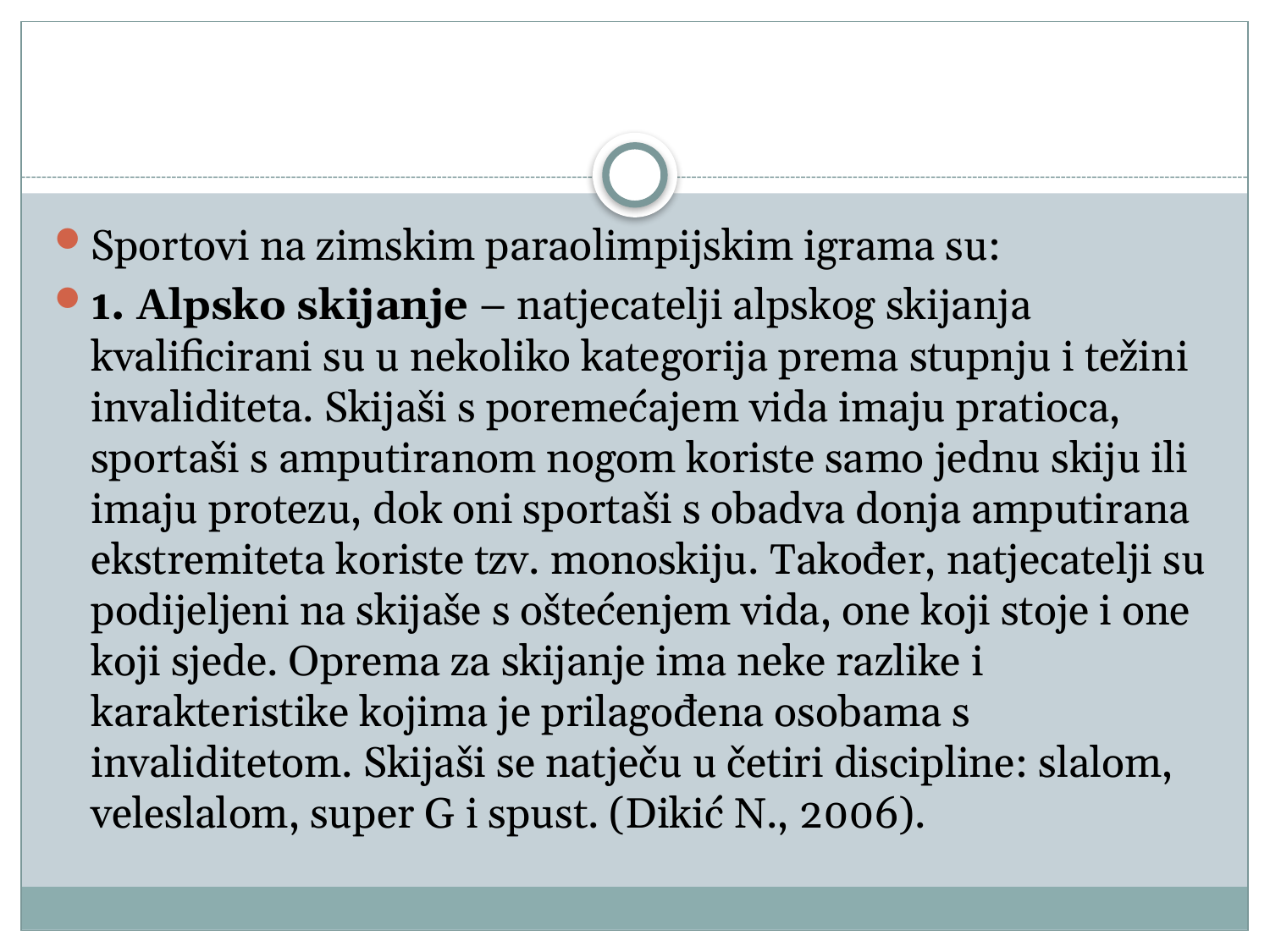

#
Sportovi na zimskim paraolimpijskim igrama su:
1. Alpsko skijanje – natjecatelji alpskog skijanja kvalificirani su u nekoliko kategorija prema stupnju i težini invaliditeta. Skijaši s poremećajem vida imaju pratioca, sportaši s amputiranom nogom koriste samo jednu skiju ili imaju protezu, dok oni sportaši s obadva donja amputirana ekstremiteta koriste tzv. monoskiju. Također, natjecatelji su podijeljeni na skijaše s oštećenjem vida, one koji stoje i one koji sjede. Oprema za skijanje ima neke razlike i karakteristike kojima je prilagođena osobama s invaliditetom. Skijaši se natječu u četiri discipline: slalom, veleslalom, super G i spust. (Dikić N., 2006).